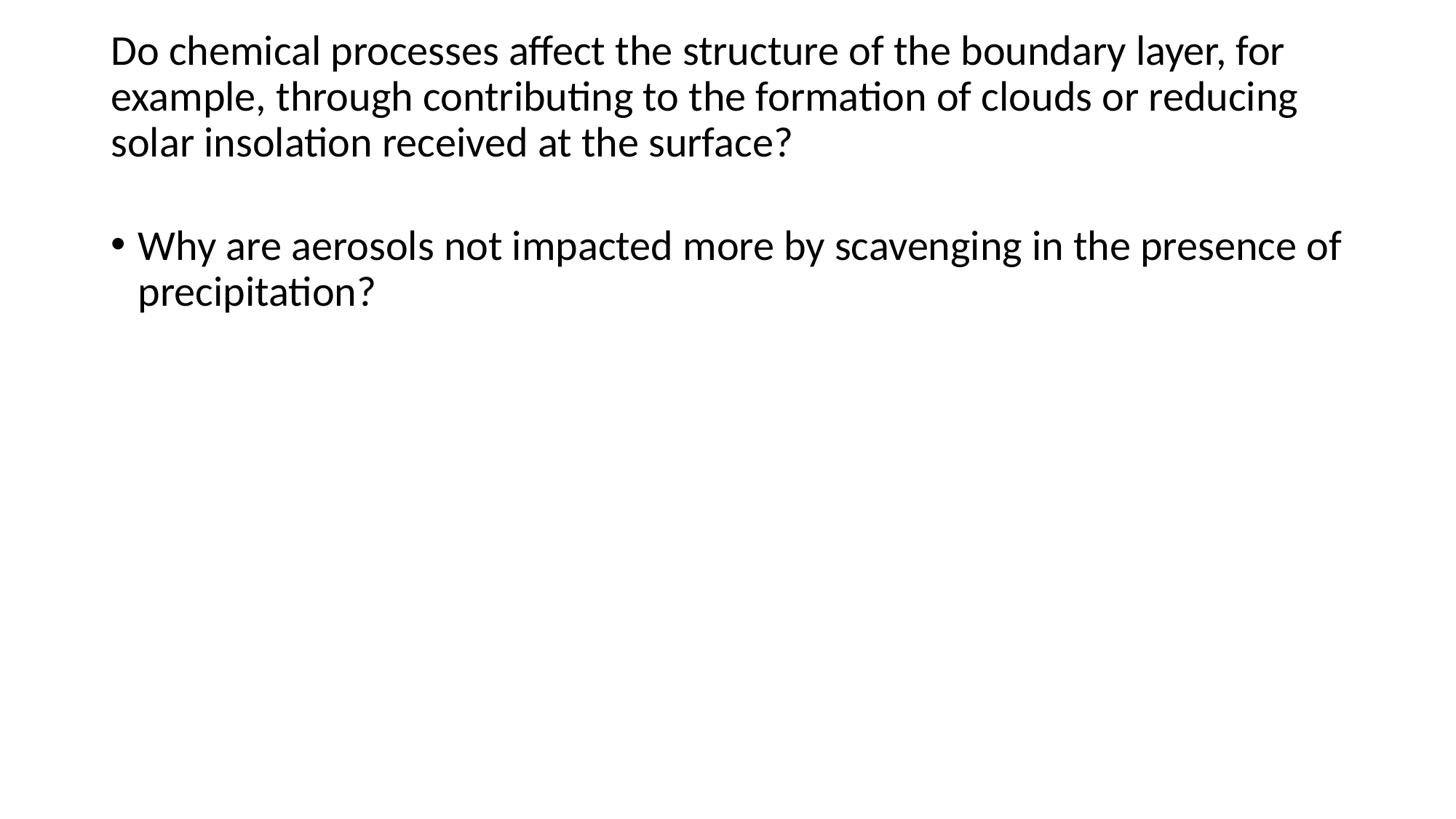

# Do chemical processes affect the structure of the boundary layer, for example, through contributing to the formation of clouds or reducing solar insolation received at the surface?
Why are aerosols not impacted more by scavenging in the presence of precipitation?